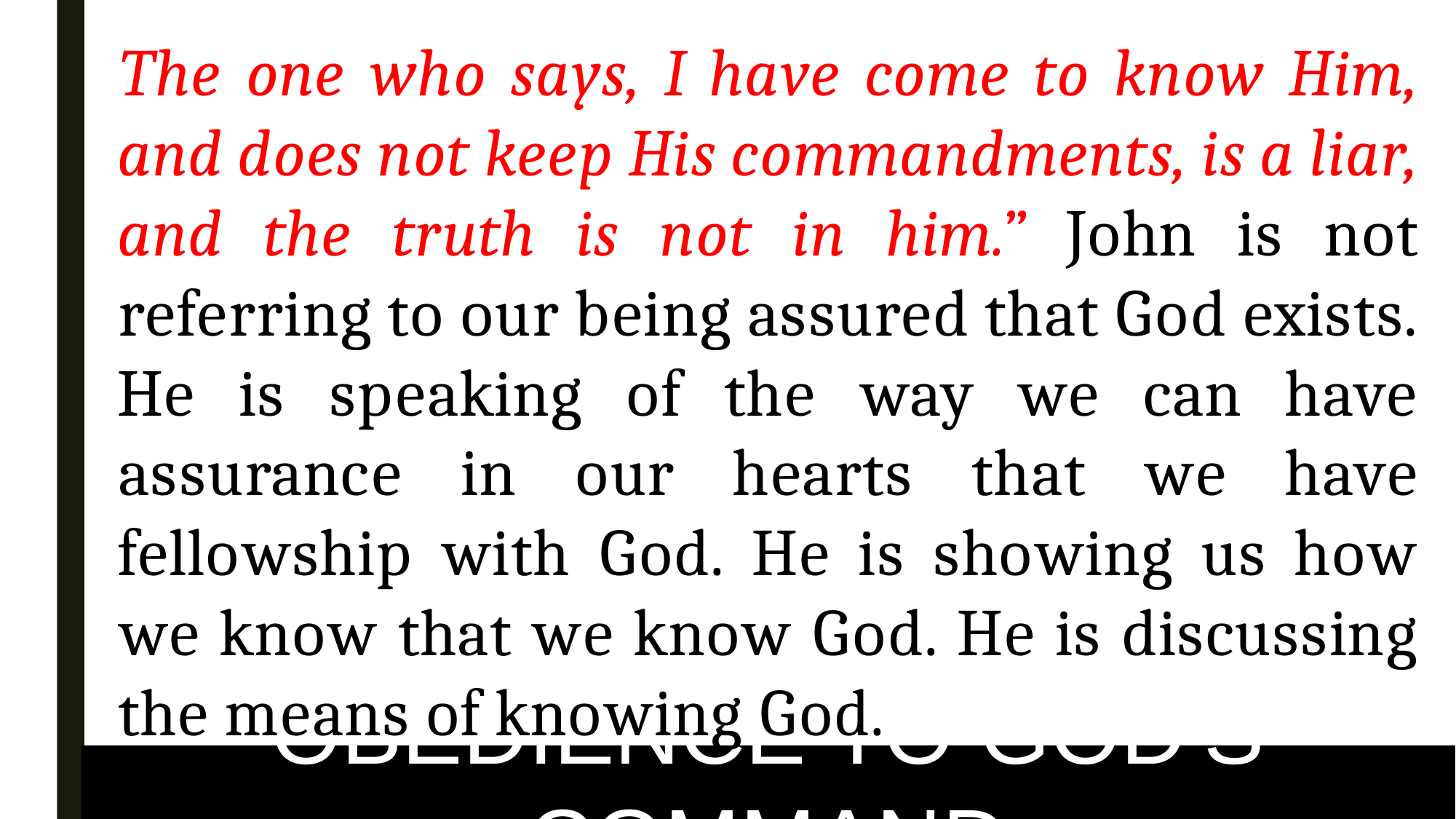

The one who says, I have come to know Him, and does not keep His commandments, is a liar, and the truth is not in him.” John is not referring to our being assured that God exists. He is speaking of the way we can have assurance in our hearts that we have fellowship with God. He is showing us how we know that we know God. He is discussing the means of knowing God.
OBEDIENCE TO GOD'S COMMAND